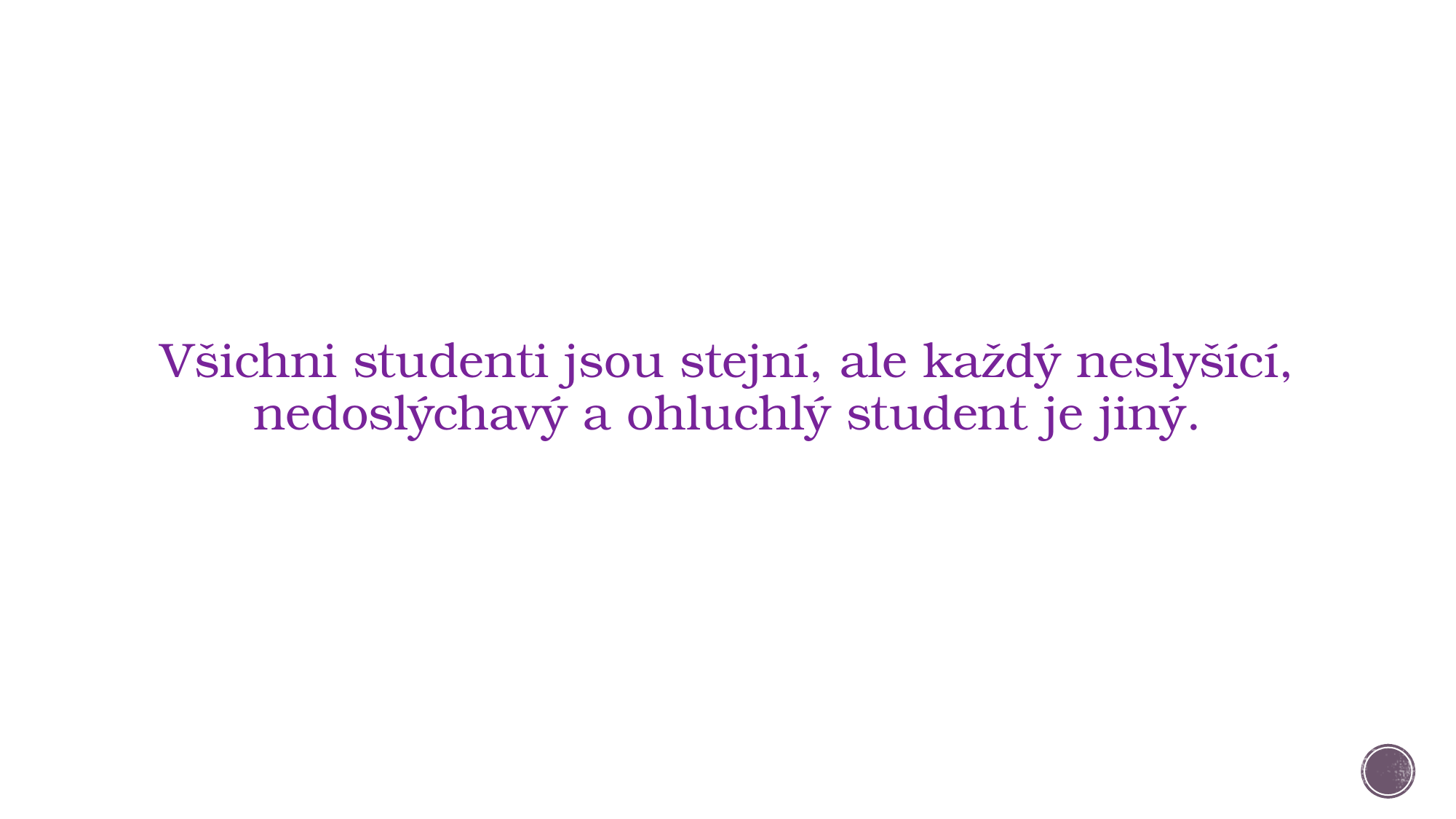

#

Všichni studenti jsou stejní, ale každý neslyšící, nedoslýchavý a ohluchlý student je jiný.